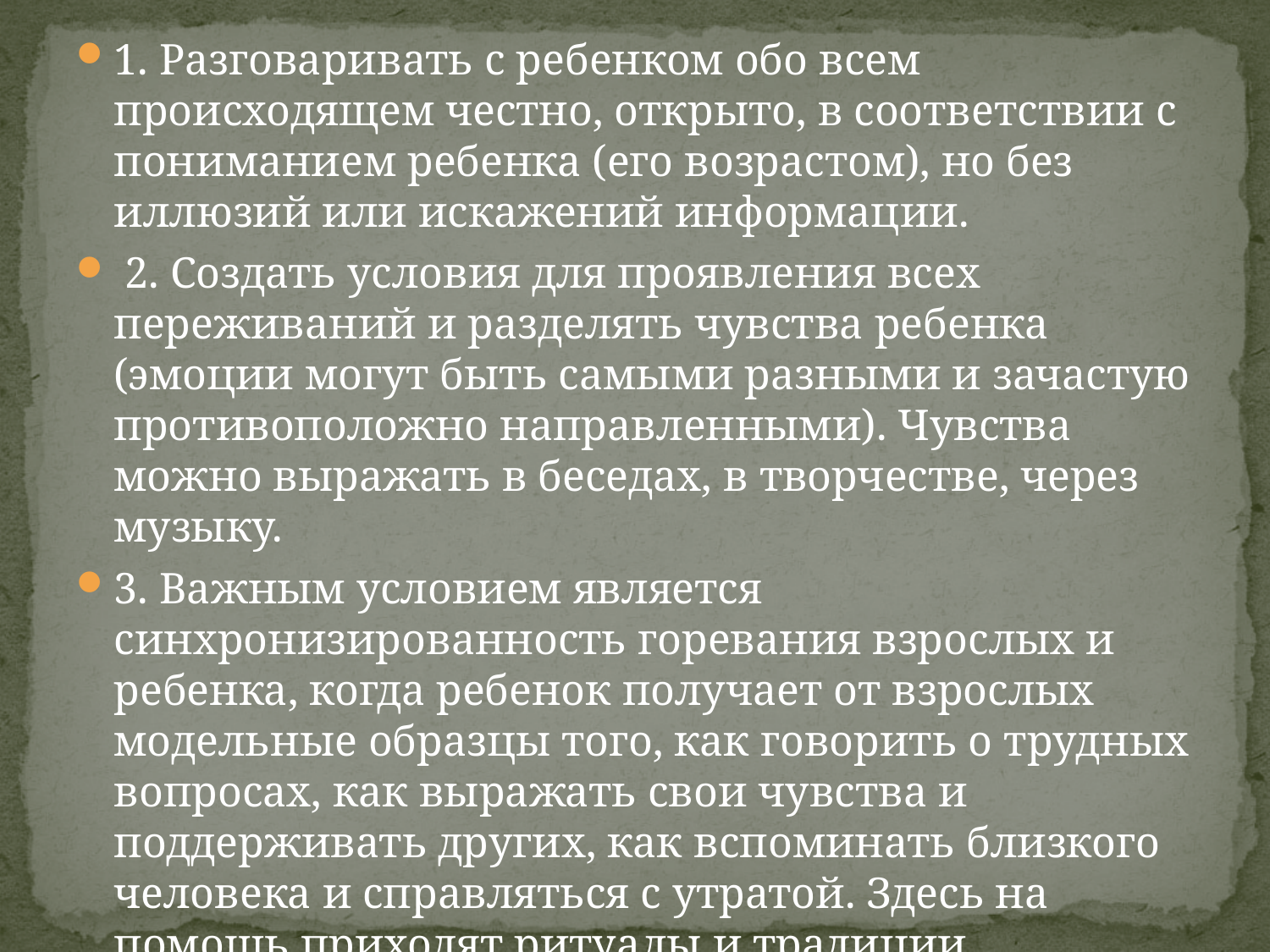

1. Разговаривать с ребенком обо всем происходящем честно, открыто, в соответствии с пониманием ребенка (его возрастом), но без иллюзий или искажений информации.
 2. Создать условия для проявления всех переживаний и разделять чувства ребенка (эмоции могут быть самыми разными и зачастую противоположно направленными). Чувства можно выражать в беседах, в творчестве, через музыку.
3. Важным условием является синхронизированность горевания взрослых и ребенка, когда ребенок получает от взрослых модельные образцы того, как говорить о трудных вопросах, как выражать свои чувства и поддерживать других, как вспоминать близкого человека и справляться с утратой. Здесь на помощь приходят ритуалы и традиции, связанные с прощанием и сохранением памяти об умерших.